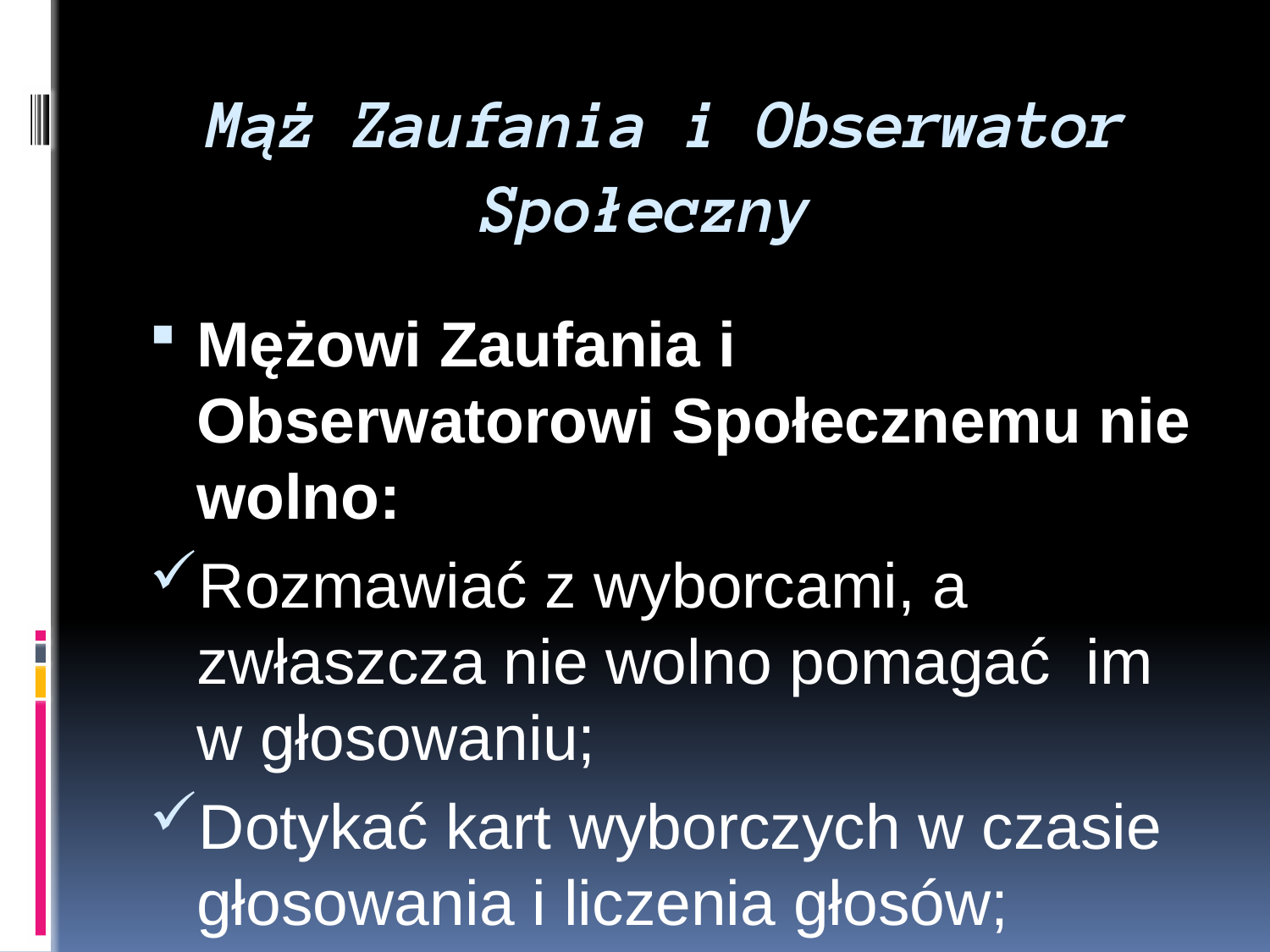

# Mąż Zaufania i Obserwator Społeczny
Mężowi Zaufania i Obserwatorowi Społecznemu nie wolno:
Rozmawiać z wyborcami, a zwłaszcza nie wolno pomagać  im w głosowaniu;
Dotykać kart wyborczych w czasie głosowania i liczenia głosów;
Upubliczniać nagrań z prac komisji;